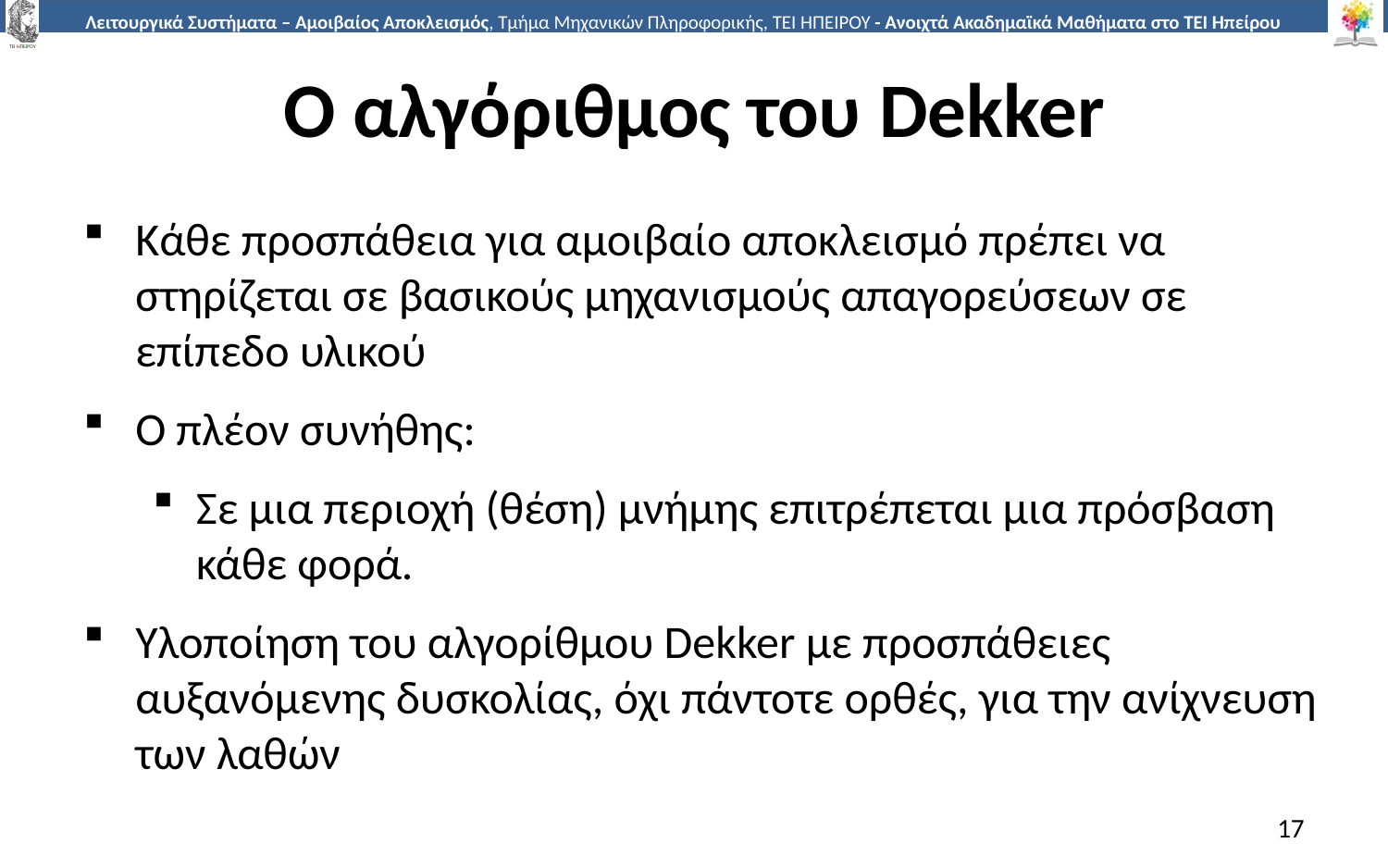

# Ο αλγόριθμος του Dekker
Κάθε προσπάθεια για αμοιβαίο αποκλεισμό πρέπει να στηρίζεται σε βασικούς μηχανισμούς απαγορεύσεων σε επίπεδο υλικού
Ο πλέον συνήθης:
Σε μια περιοχή (θέση) μνήμης επιτρέπεται μια πρόσβαση κάθε φορά.
Υλοποίηση του αλγορίθμου Dekker με προσπάθειες αυξανόμενης δυσκολίας, όχι πάντοτε ορθές, για την ανίχνευση των λαθών
17